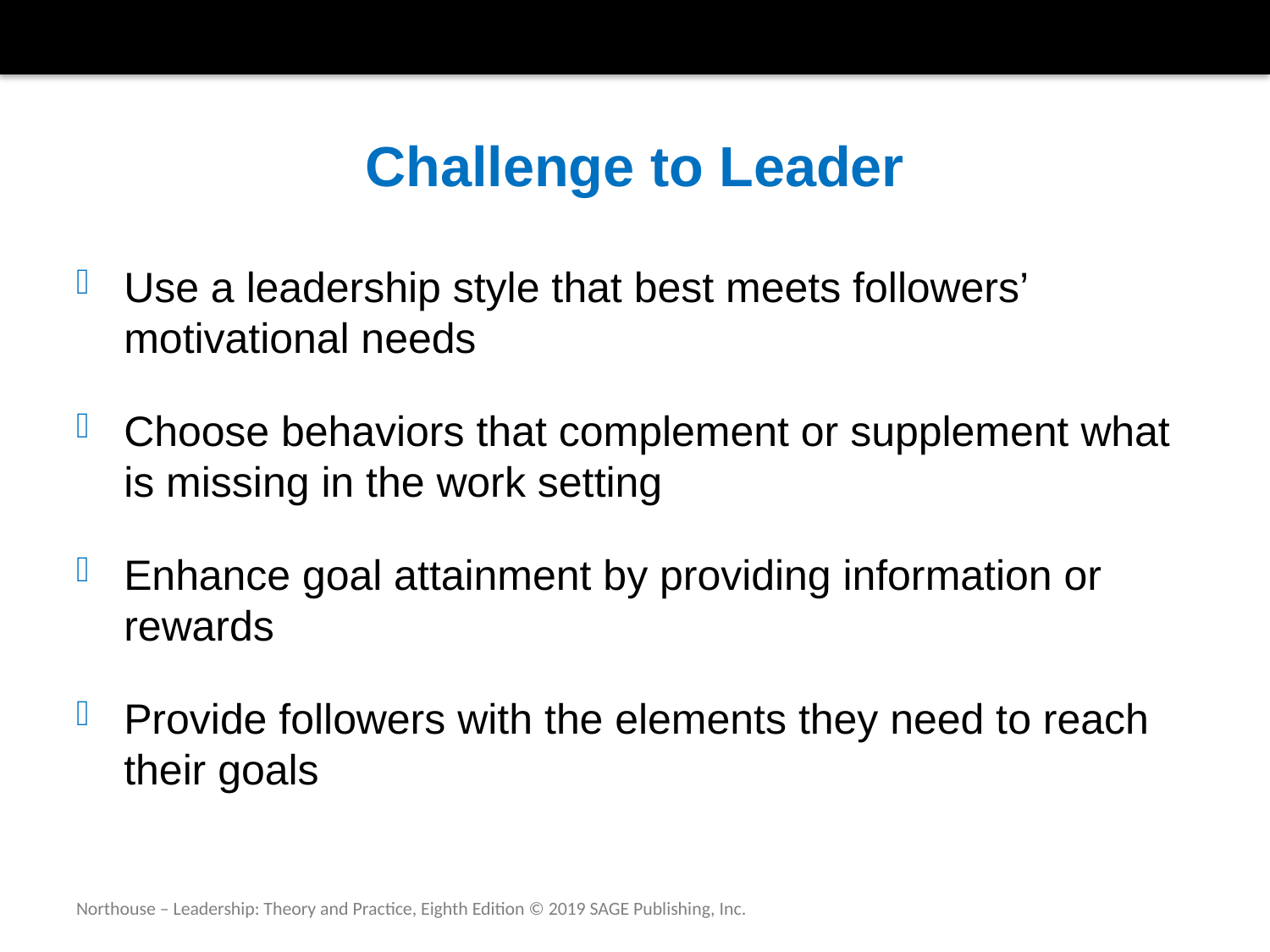

# Challenge to Leader
Use a leadership style that best meets followers’ motivational needs
Choose behaviors that complement or supplement what is missing in the work setting
Enhance goal attainment by providing information or rewards
Provide followers with the elements they need to reach their goals

Northouse – Leadership: Theory and Practice, Eighth Edition © 2019 SAGE Publishing, Inc.